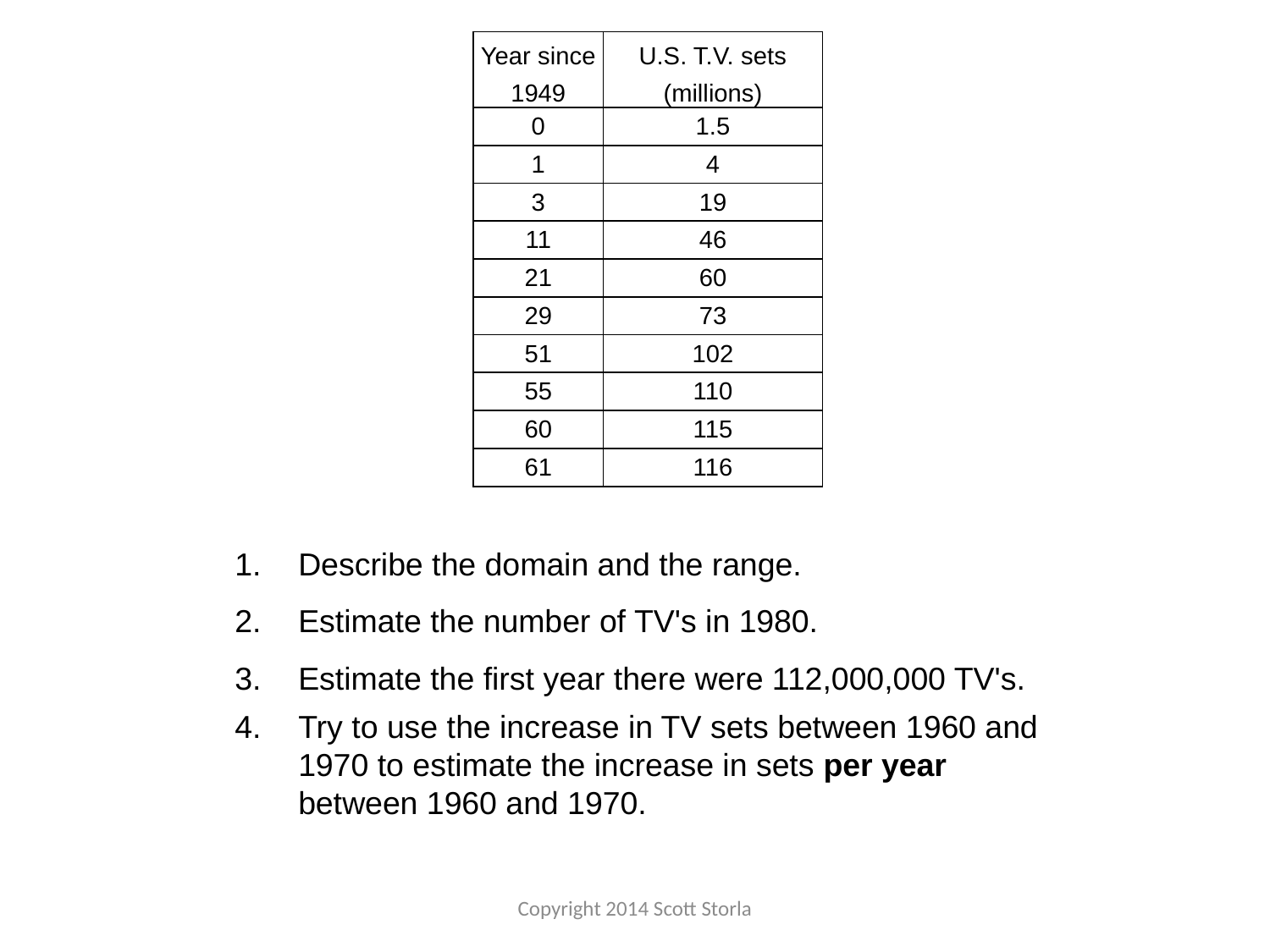

| Year since | U.S. T.V. sets |
| --- | --- |
| 1949 | (millions) |
| 0 | 1.5 |
| 1 | 4 |
| 3 | 19 |
| 11 | 46 |
| 21 | 60 |
| 29 | 73 |
| 51 | 102 |
| 55 | 110 |
| 60 | 115 |
| 61 | 116 |
Describe the domain and the range.
Estimate the number of TV's in 1980.
Estimate the first year there were 112,000,000 TV's.
Try to use the increase in TV sets between 1960 and 1970 to estimate the increase in sets per year between 1960 and 1970.
Copyright 2014 Scott Storla